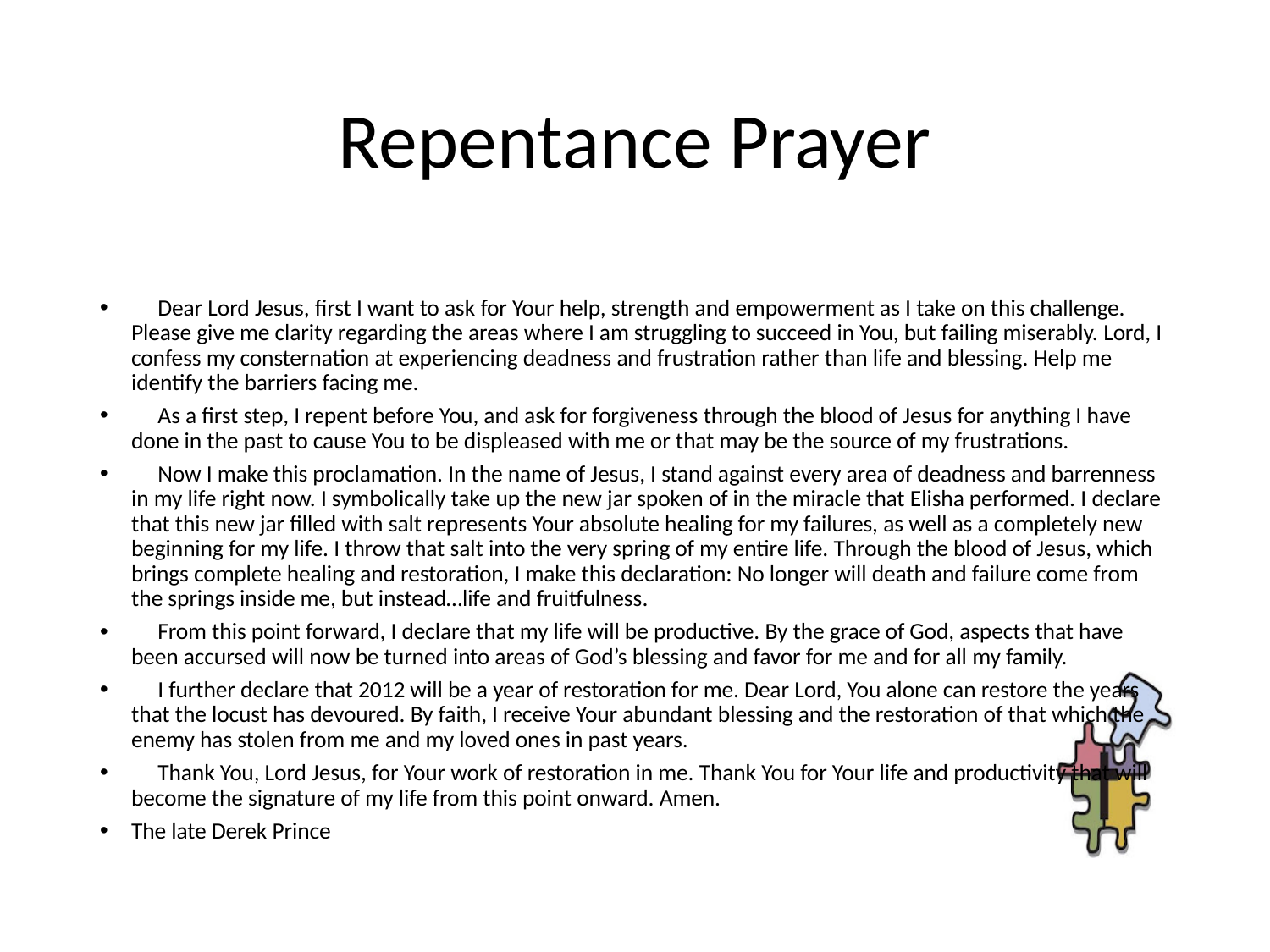

# Repentance Prayer

     Dear Lord Jesus, first I want to ask for Your help, strength and empowerment as I take on this challenge. Please give me clarity regarding the areas where I am struggling to succeed in You, but failing miserably. Lord, I confess my consternation at experiencing deadness and frustration rather than life and blessing. Help me identify the barriers facing me.
     As a first step, I repent before You, and ask for forgiveness through the blood of Jesus for anything I have done in the past to cause You to be displeased with me or that may be the source of my frustrations.
     Now I make this proclamation. In the name of Jesus, I stand against every area of deadness and barrenness in my life right now. I symbolically take up the new jar spoken of in the miracle that Elisha performed. I declare that this new jar filled with salt represents Your absolute healing for my failures, as well as a completely new beginning for my life. I throw that salt into the very spring of my entire life. Through the blood of Jesus, which brings complete healing and restoration, I make this declaration: No longer will death and failure come from the springs inside me, but instead…life and fruitfulness.
     From this point forward, I declare that my life will be productive. By the grace of God, aspects that have been accursed will now be turned into areas of God’s blessing and favor for me and for all my family.
     I further declare that 2012 will be a year of restoration for me. Dear Lord, You alone can restore the years that the locust has devoured. By faith, I receive Your abundant blessing and the restoration of that which the enemy has stolen from me and my loved ones in past years.
     Thank You, Lord Jesus, for Your work of restoration in me. Thank You for Your life and productivity that will become the signature of my life from this point onward. Amen.
The late Derek Prince